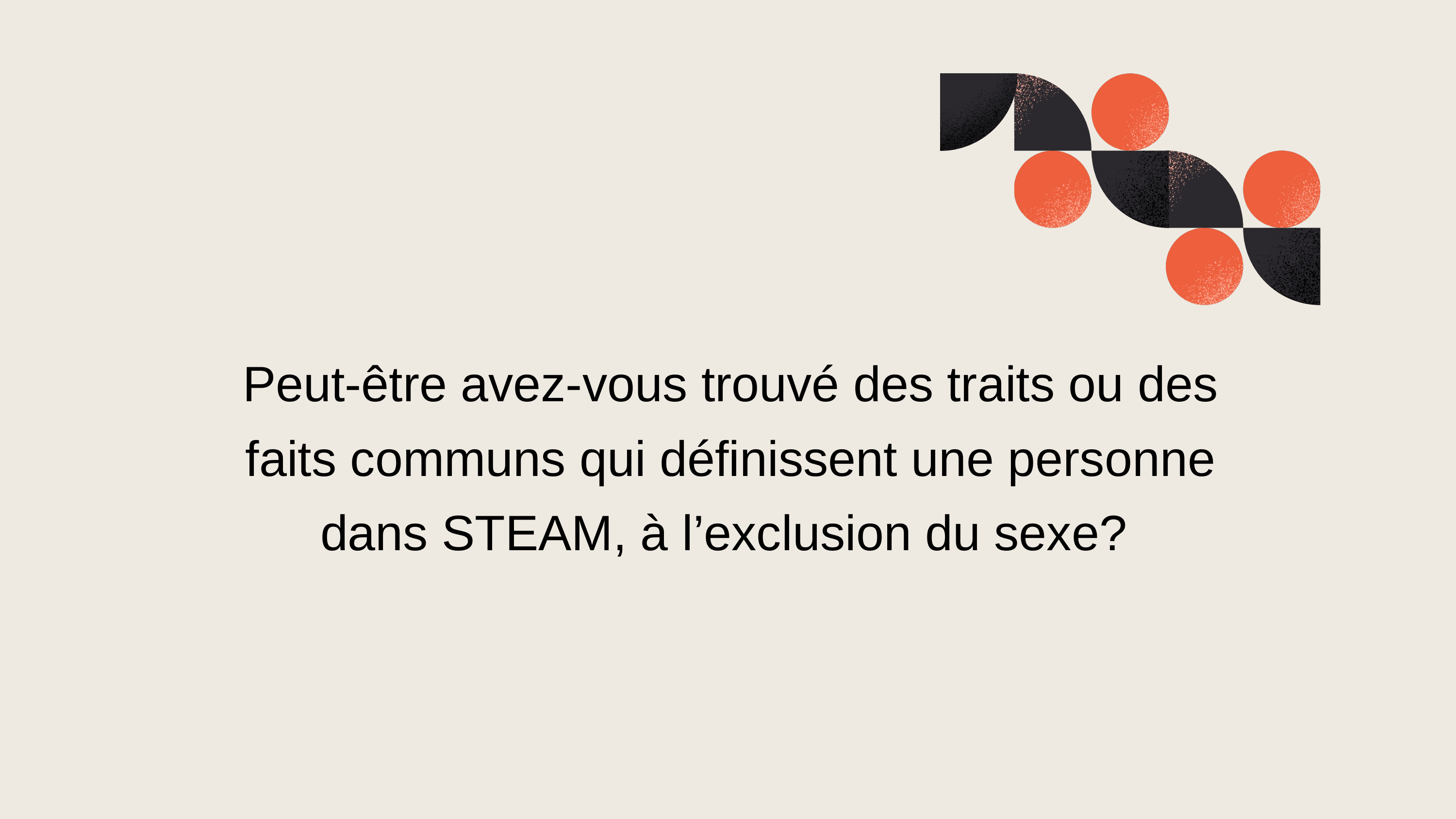

Peut-être avez-vous trouvé des traits ou des faits communs qui définissent une personne dans STEAM, à l’exclusion du sexe?